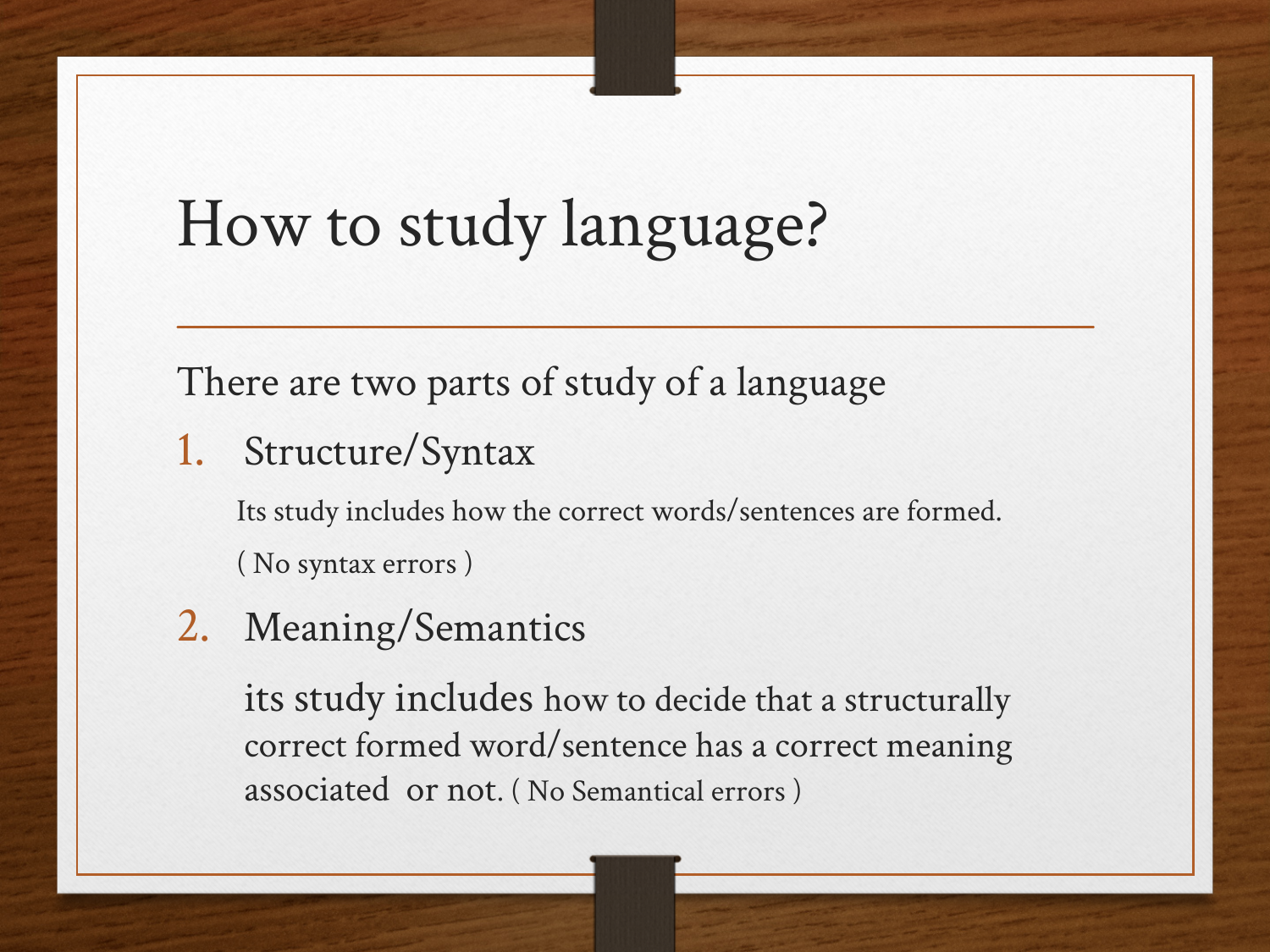

# How to study language?
There are two parts of study of a language
Structure/Syntax
Its study includes how the correct words/sentences are formed.
( No syntax errors )
Meaning/Semantics
	its study includes how to decide that a structurally correct formed word/sentence has a correct meaning associated  or not. ( No Semantical errors )